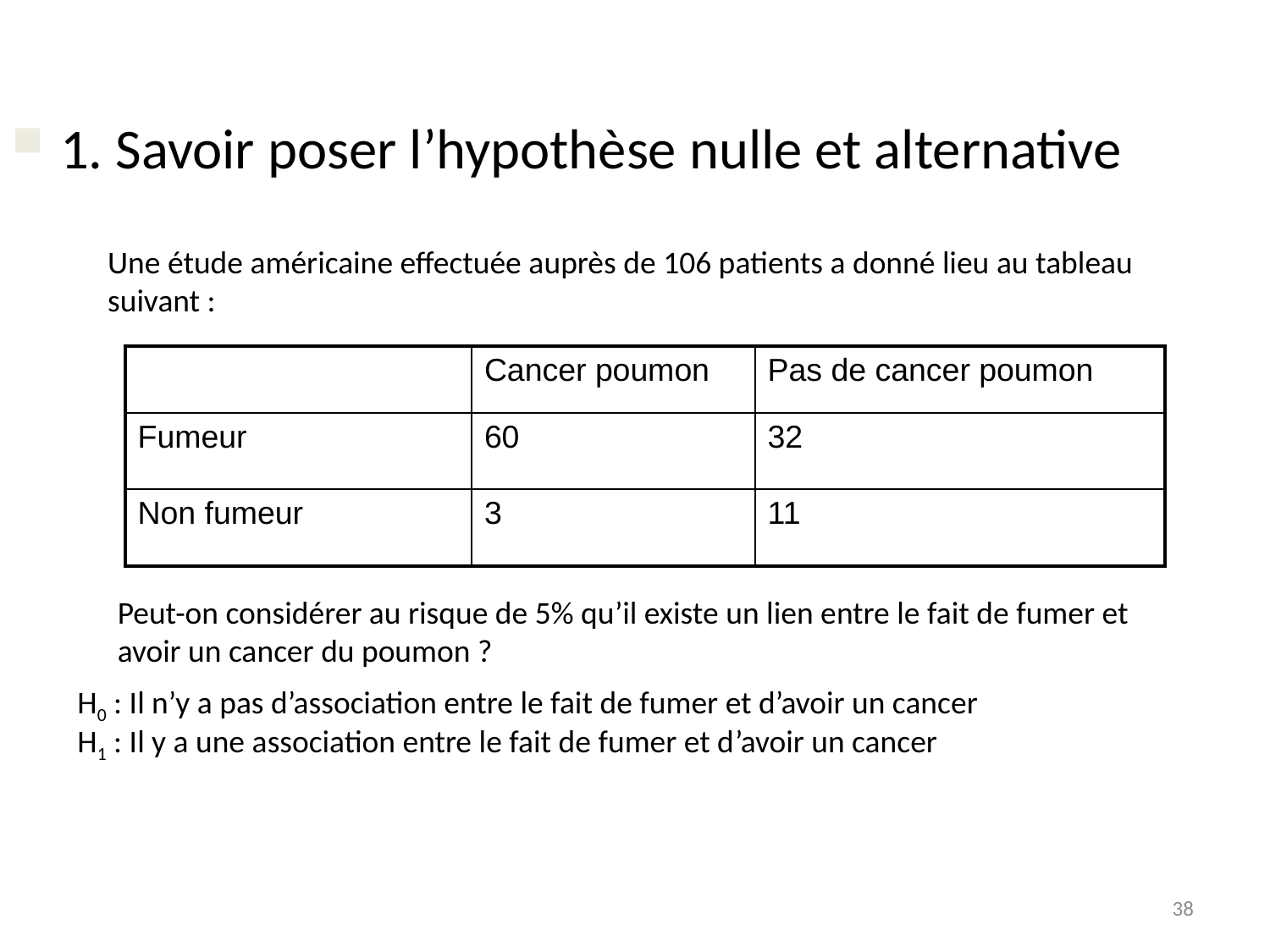

1. Savoir poser l’hypothèse nulle et alternative
Une étude américaine effectuée auprès de 106 patients a donné lieu au tableau suivant :
|  | Cancer poumon | Pas de cancer poumon |
| --- | --- | --- |
| Fumeur | 60 | 32 |
| Non fumeur | 3 | 11 |
Peut-on considérer au risque de 5% qu’il existe un lien entre le fait de fumer et avoir un cancer du poumon ?
H0 : Il n’y a pas d’association entre le fait de fumer et d’avoir un cancer
H1 : Il y a une association entre le fait de fumer et d’avoir un cancer
38